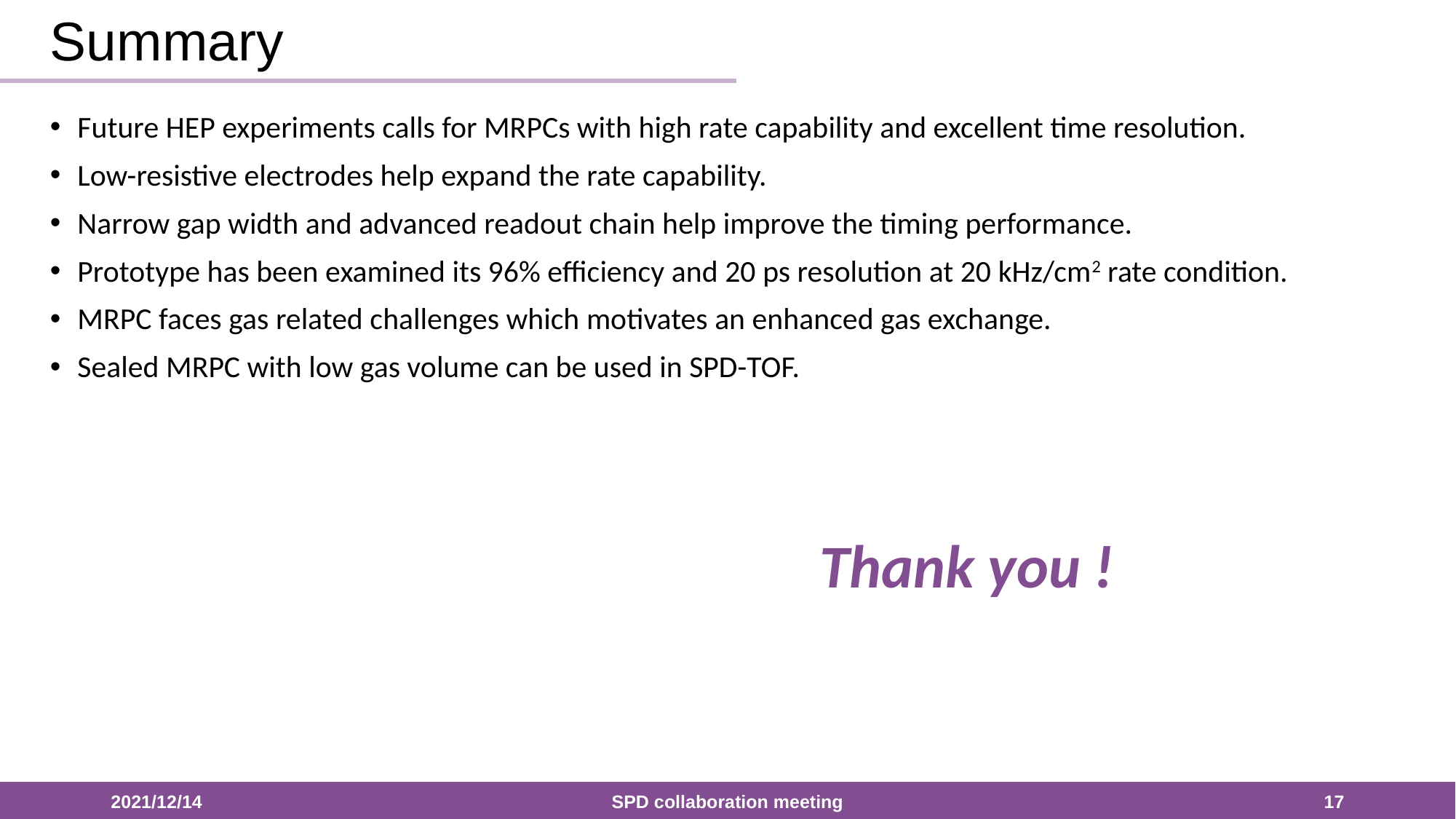

# Summary
Future HEP experiments calls for MRPCs with high rate capability and excellent time resolution.
Low-resistive electrodes help expand the rate capability.
Narrow gap width and advanced readout chain help improve the timing performance.
Prototype has been examined its 96% efficiency and 20 ps resolution at 20 kHz/cm2 rate condition.
MRPC faces gas related challenges which motivates an enhanced gas exchange.
Sealed MRPC with low gas volume can be used in SPD-TOF.
Thank you !
2021/12/14
SPD collaboration meeting
17